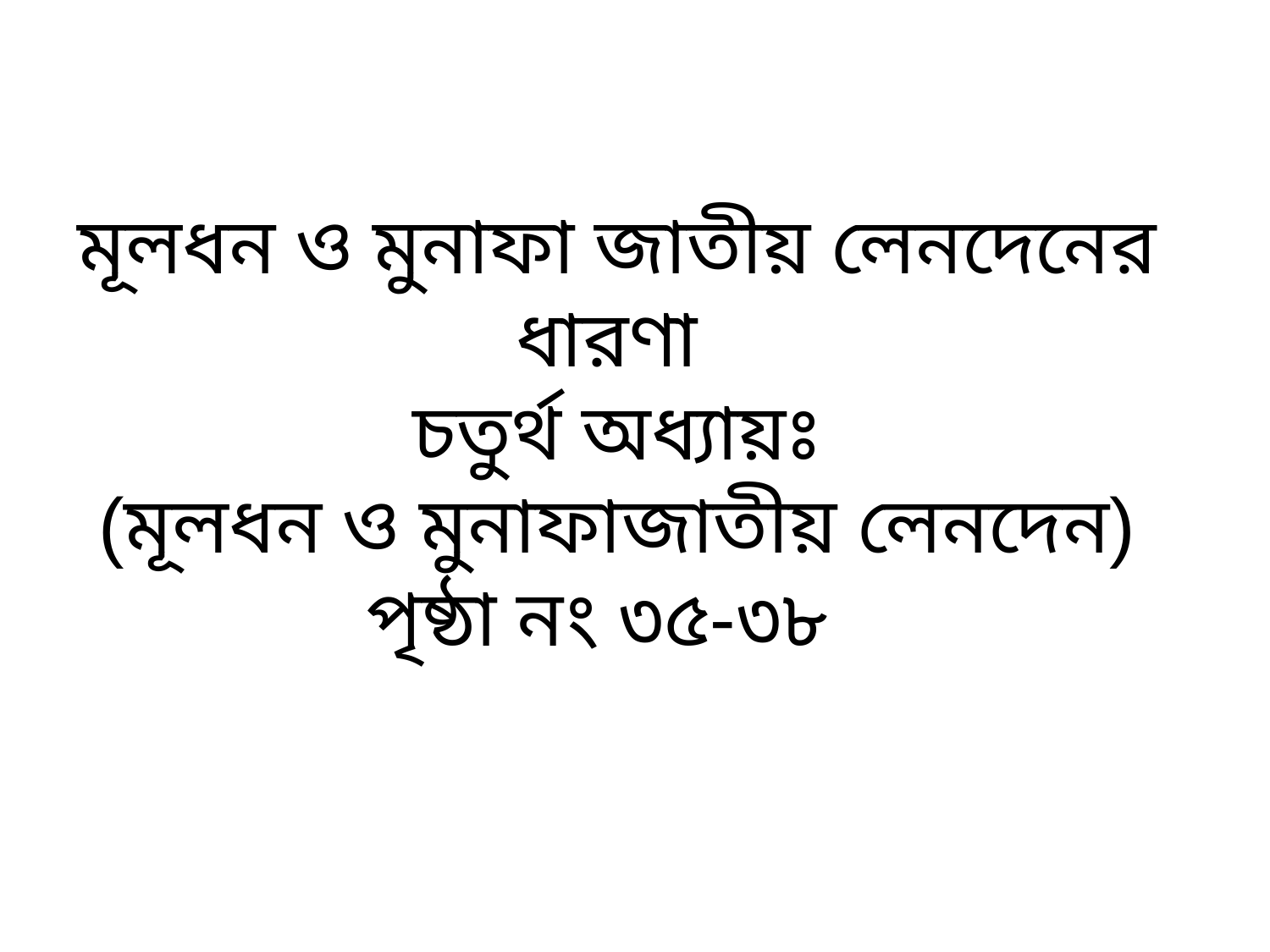

মূলধন ও মুনাফা জাতীয় লেনদেনের ধারণা
চতুর্থ অধ্যায়ঃ
(মূলধন ও মুনাফাজাতীয় লেনদেন)
পৃষ্ঠা নং ৩৫-৩৮